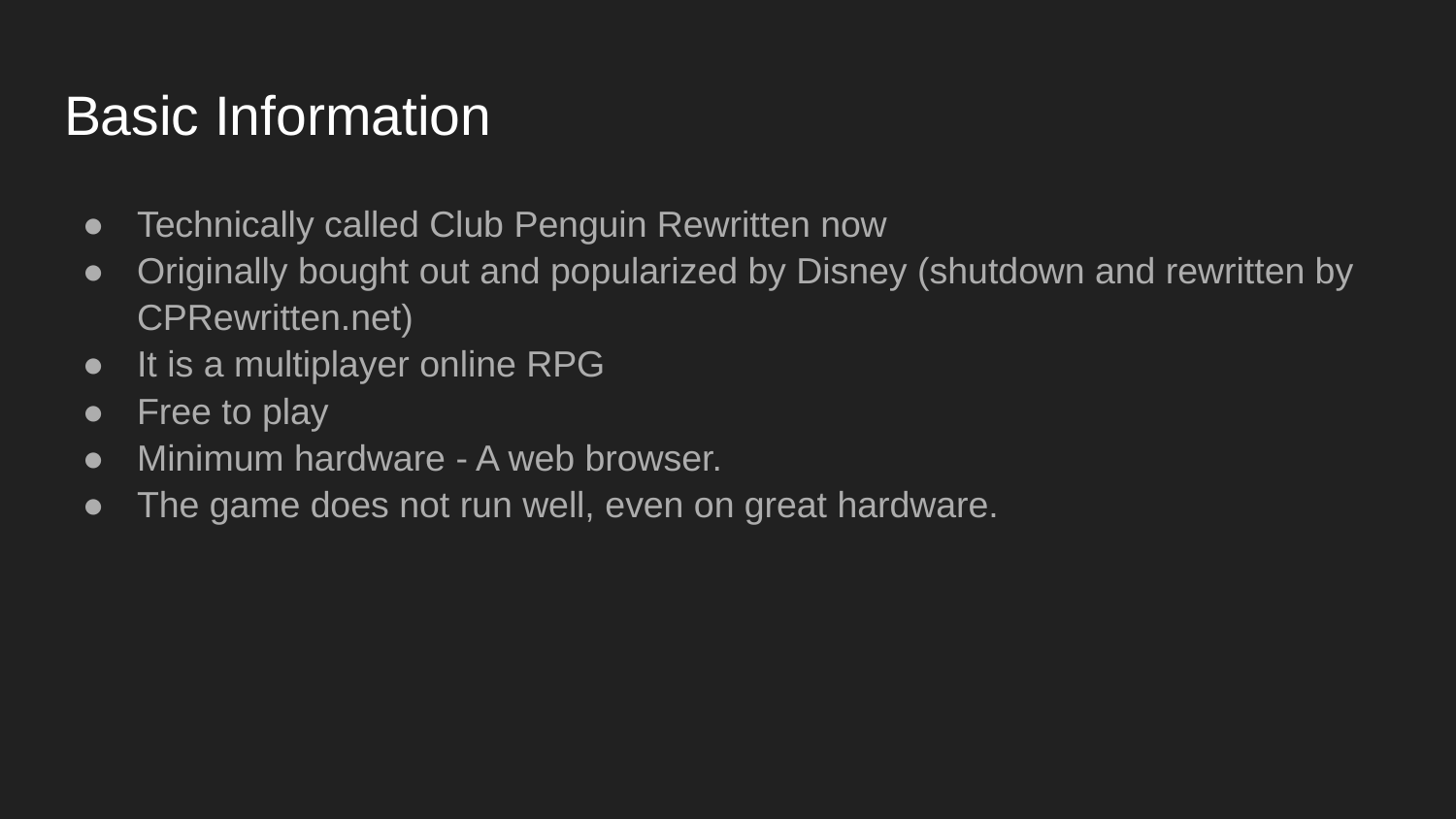

# Basic Information
Technically called Club Penguin Rewritten now
Originally bought out and popularized by Disney (shutdown and rewritten by CPRewritten.net)
It is a multiplayer online RPG
Free to play
Minimum hardware - A web browser.
The game does not run well, even on great hardware.